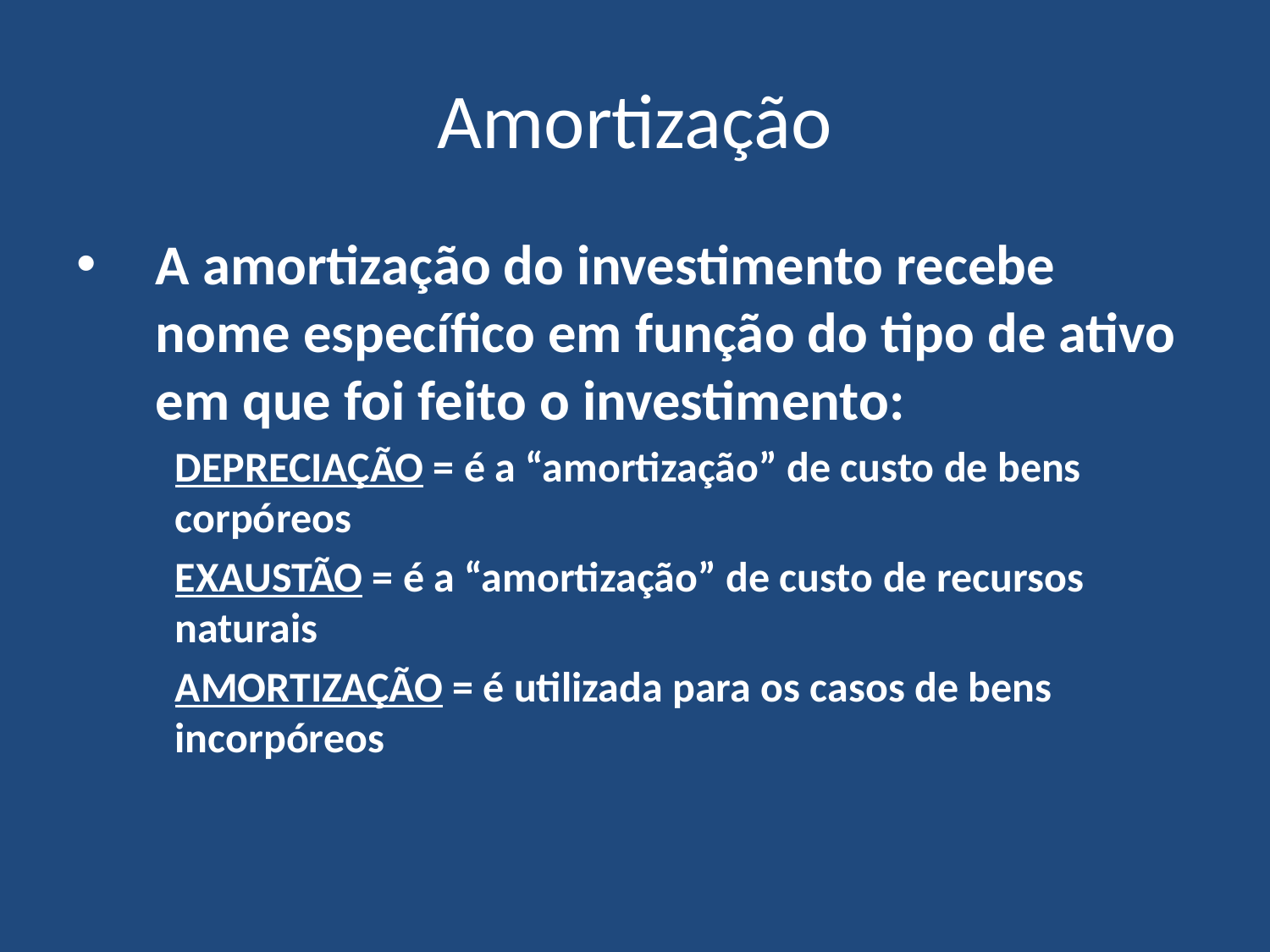

# Amortização
A amortização do investimento recebe nome específico em função do tipo de ativo em que foi feito o investimento:
DEPRECIAÇÃO = é a “amortização” de custo de bens corpóreos
EXAUSTÃO = é a “amortização” de custo de recursos naturais
AMORTIZAÇÃO = é utilizada para os casos de bens incorpóreos